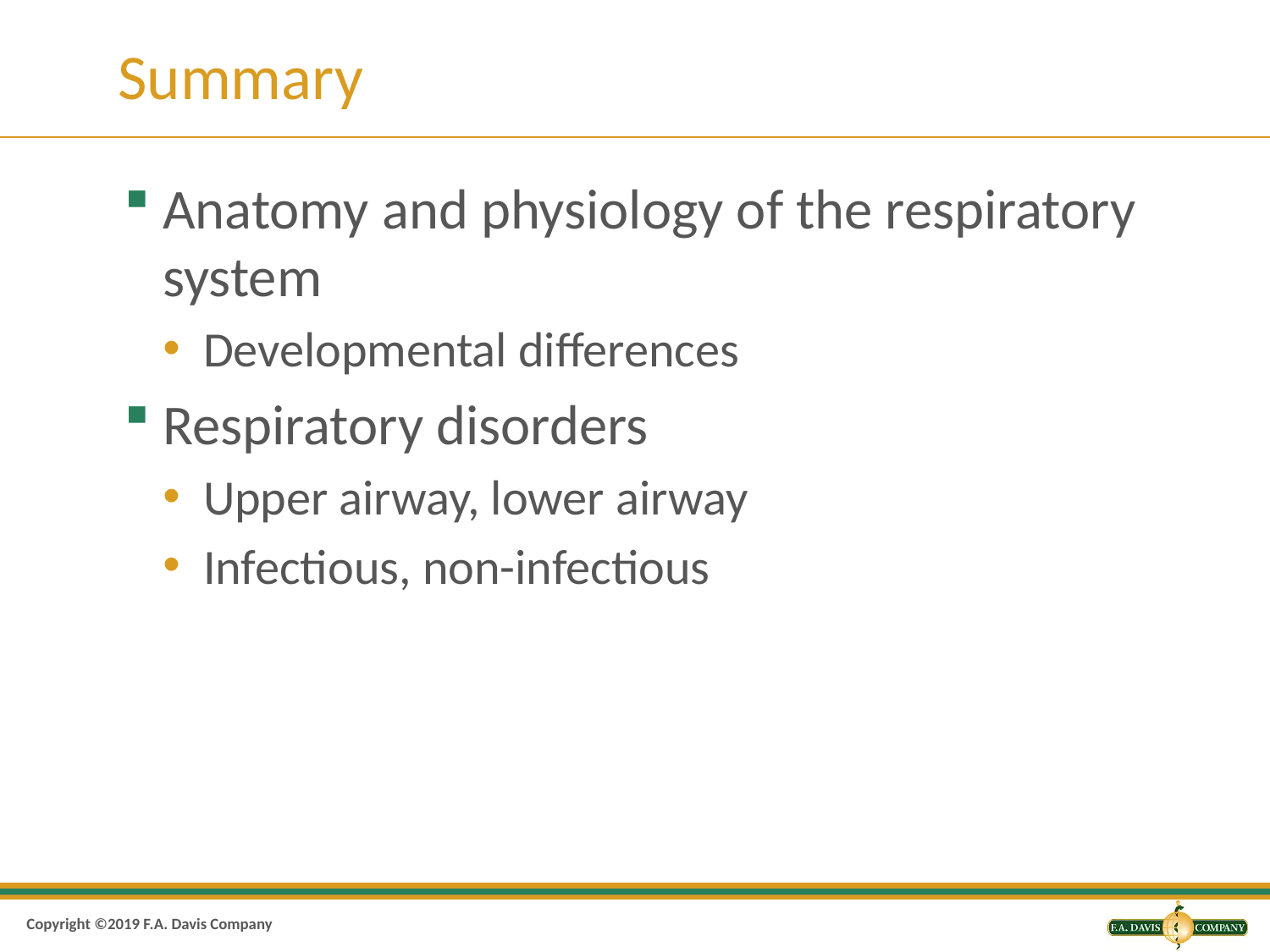

# Summary
Anatomy and physiology of the respiratory system
Developmental differences
Respiratory disorders
Upper airway, lower airway
Infectious, non-infectious